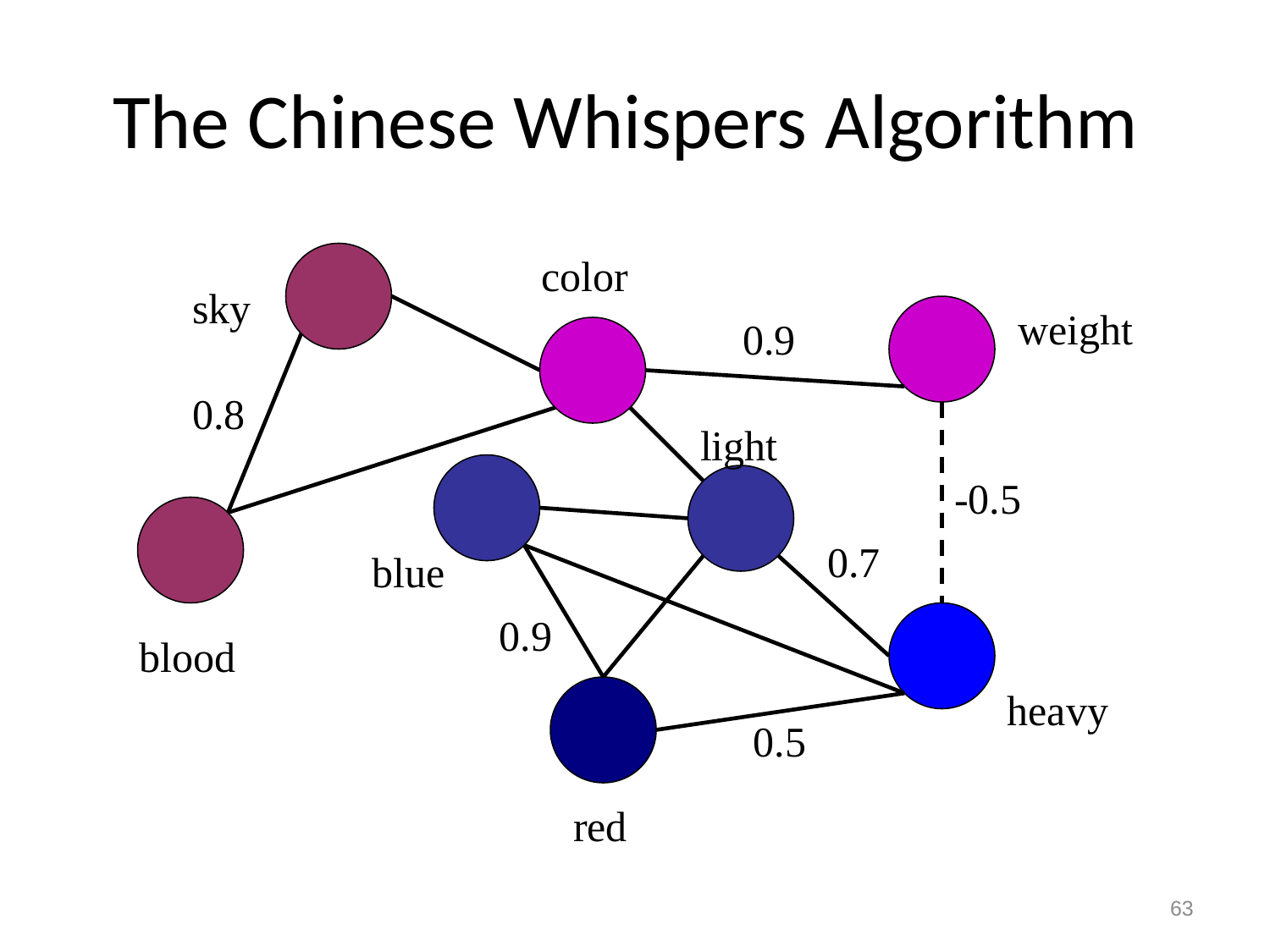

The Chinese Whispers Algorithm

color
sky

weight
0.9

0.8
light

-0.5

0.7
blue
0.9

blood

heavy
0.5
red
63